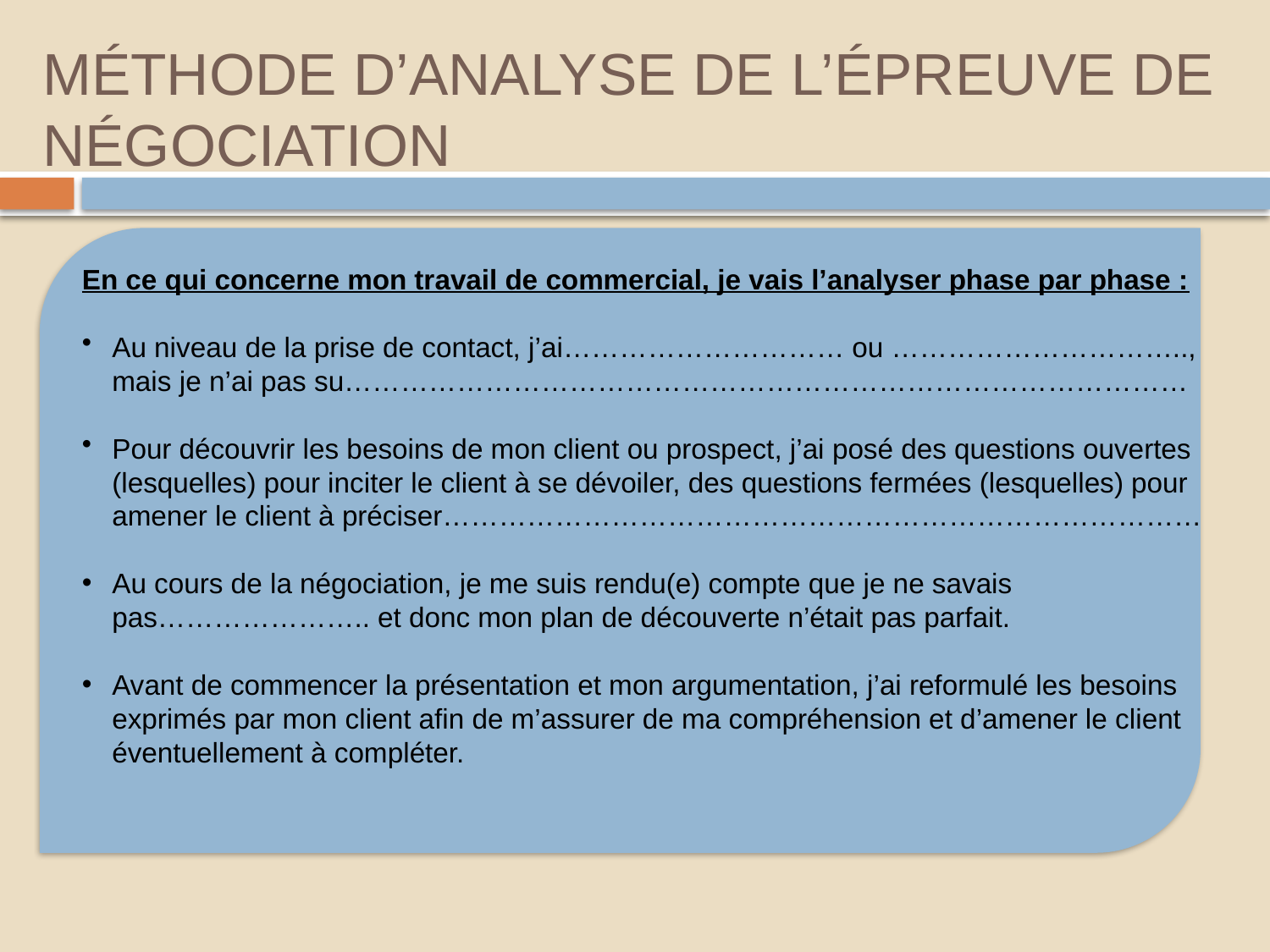

# MÉTHODE D’ANALYSE DE L’ÉPREUVE DE NÉGOCIATION

En ce qui concerne mon travail de commercial, je vais l’analyser phase par phase :

Au niveau de la prise de contact, j’ai………………………… ou ………………………….., mais je n’ai pas su………………………………………………………………………………

Pour découvrir les besoins de mon client ou prospect, j’ai posé des questions ouvertes (lesquelles) pour inciter le client à se dévoiler, des questions fermées (lesquelles) pour amener le client à préciser………………………………………………………………………

Au cours de la négociation, je me suis rendu(e) compte que je ne savais pas………………….. et donc mon plan de découverte n’était pas parfait.

Avant de commencer la présentation et mon argumentation, j’ai reformulé les besoins exprimés par mon client afin de m’assurer de ma compréhension et d’amener le client éventuellement à compléter.